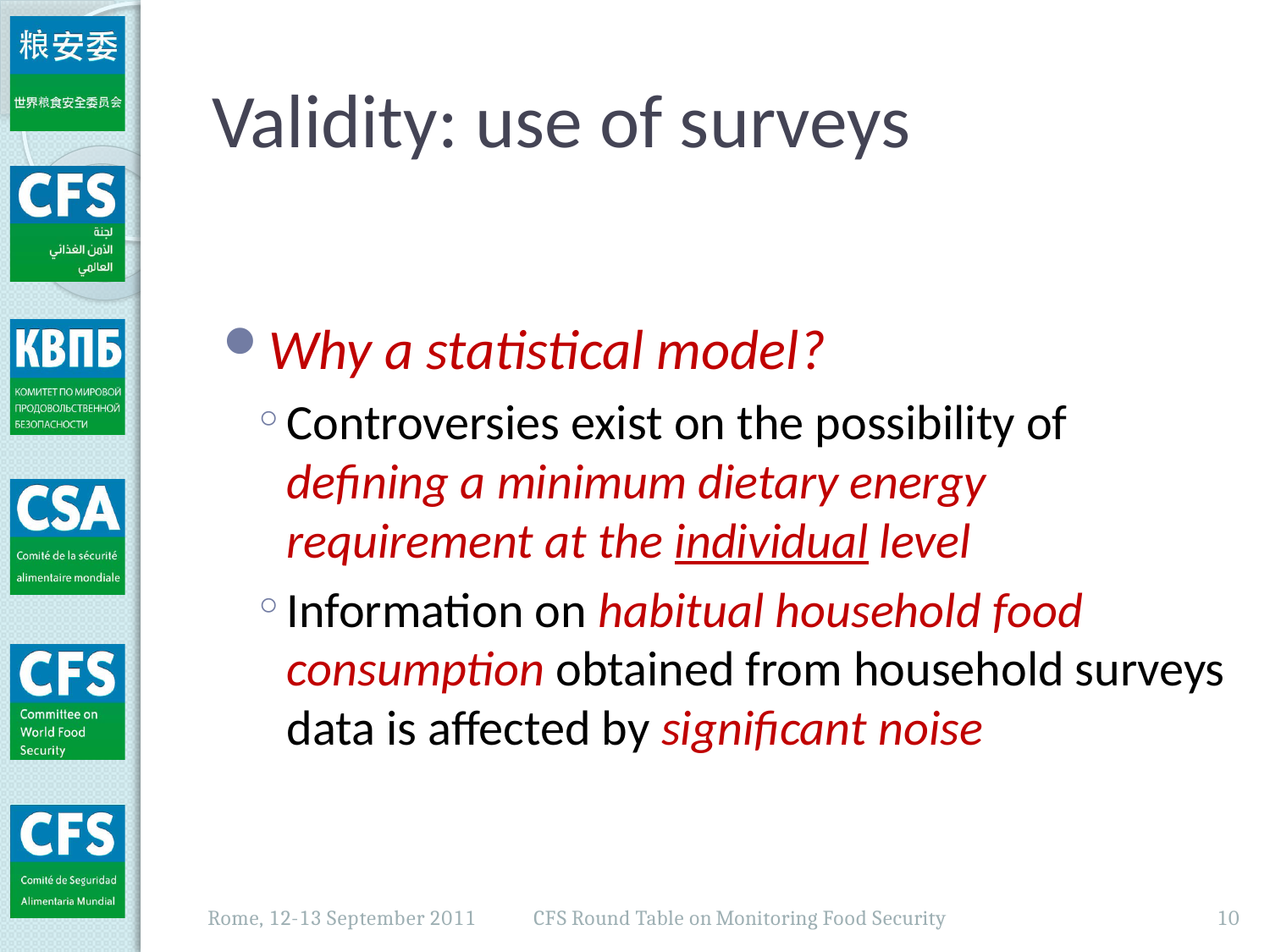

# Validity: use of surveys
Why a statistical model?
Controversies exist on the possibility of defining a minimum dietary energy requirement at the individual level
Information on habitual household food consumption obtained from household surveys data is affected by significant noise
CFS Round Table on Monitoring Food Security
10
Rome, 12-13 September 2011